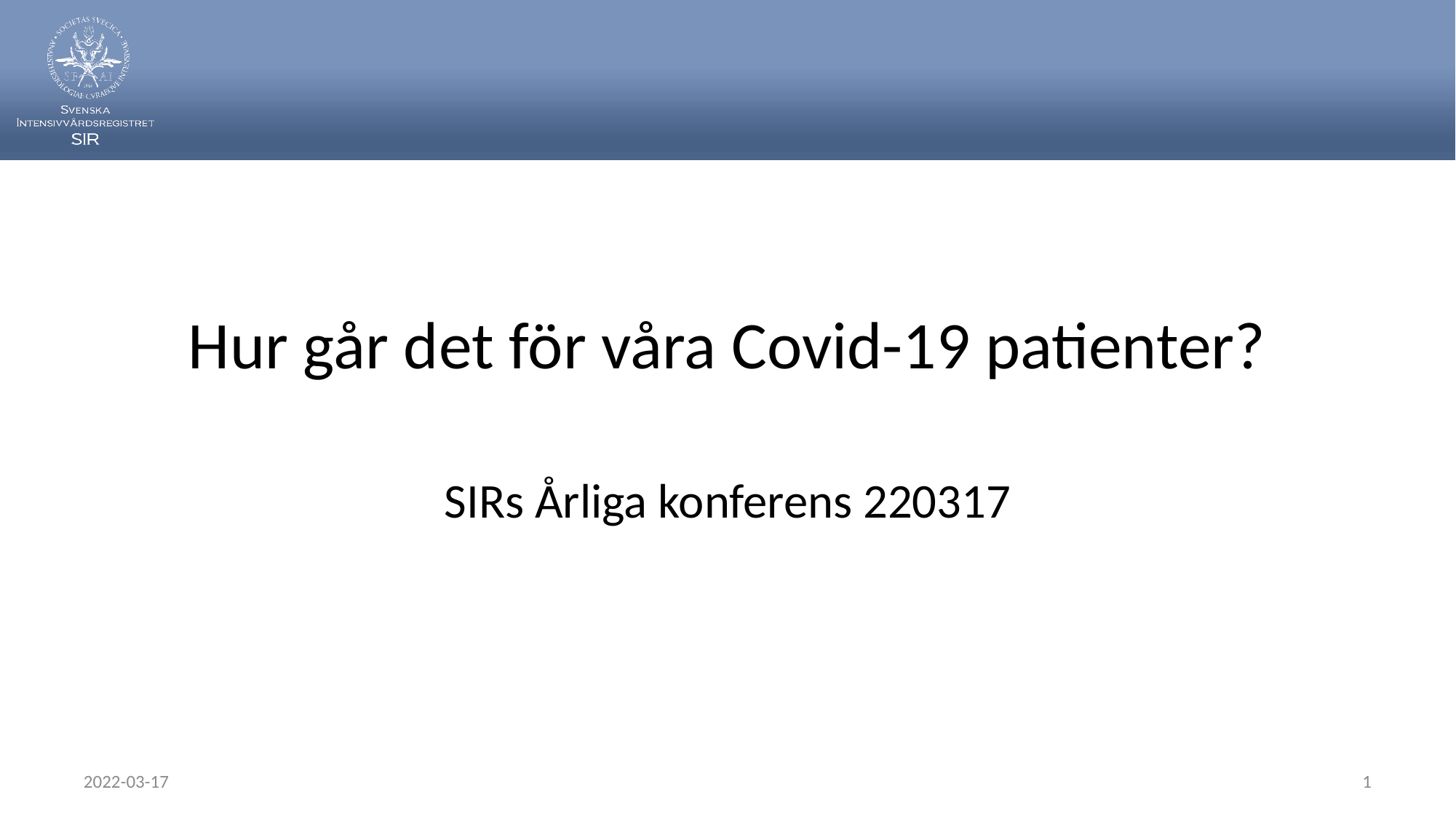

# Hur går det för våra Covid-19 patienter?
SIRs Årliga konferens 220317

2022-03-17
1